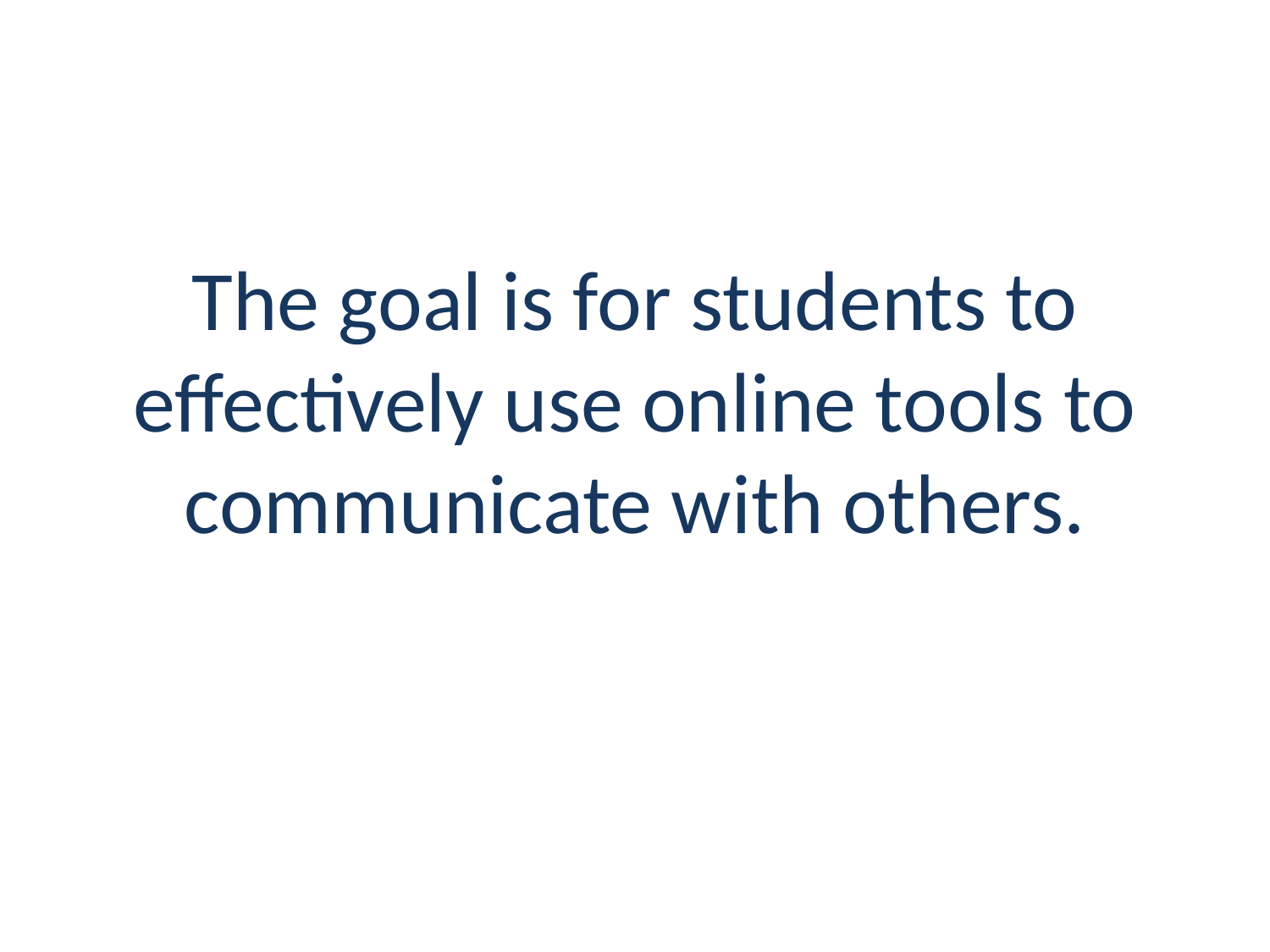

# The goal is for students to effectively use online tools to communicate with others.